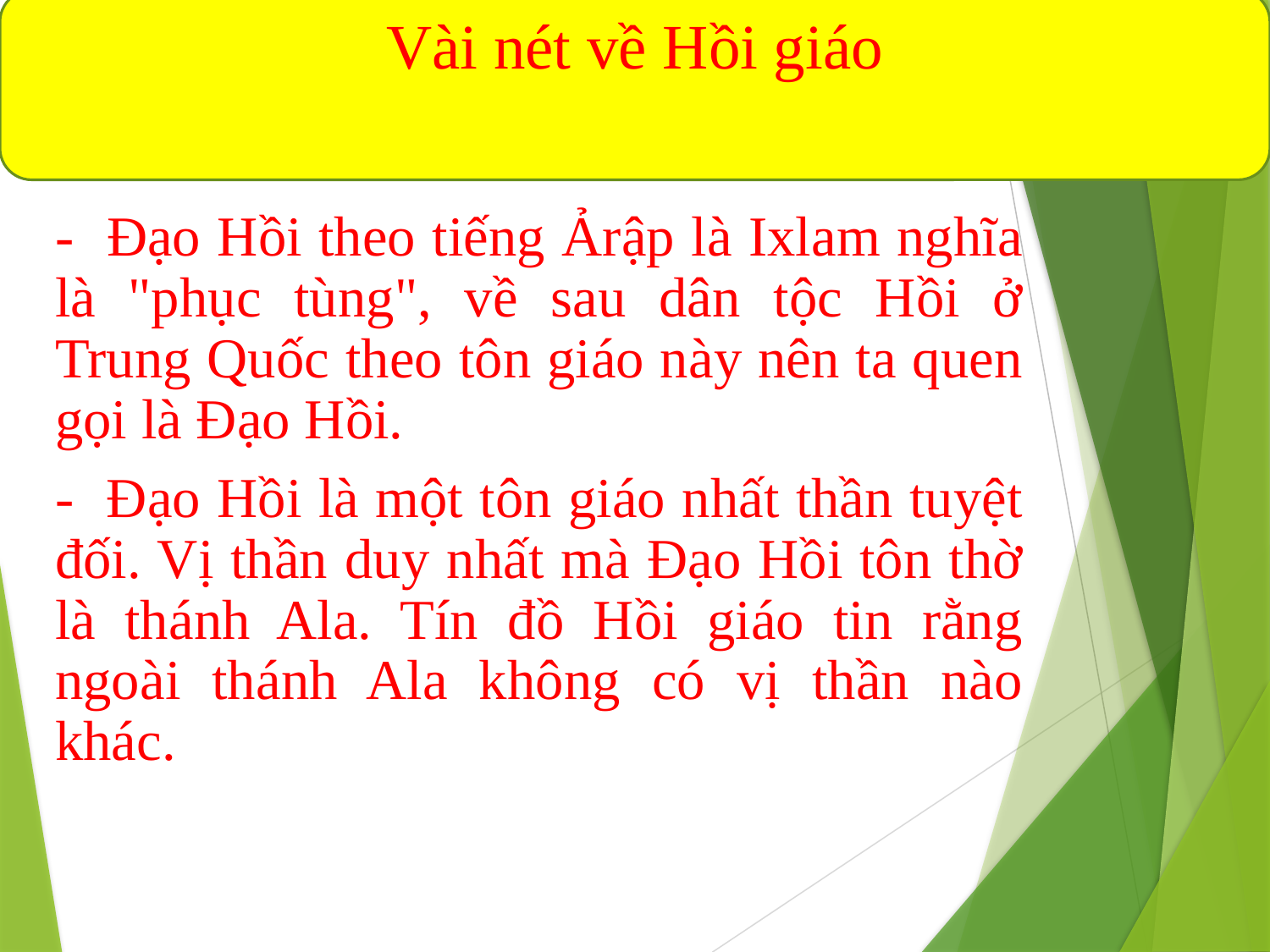

Vài nét về Hồi giáo
-  Đạo Hồi theo tiếng Ảrập là Ixlam nghĩa là "phục tùng", về sau dân tộc Hồi ở Trung Quốc theo tôn giáo này nên ta quen gọi là Đạo Hồi.
-  Đạo Hồi là một tôn giáo nhất thần tuyệt đối. Vị thần duy nhất mà Đạo Hồi tôn thờ là thánh Ala. Tín đồ Hồi giáo tin rằng ngoài thánh Ala không có vị thần nào khác.